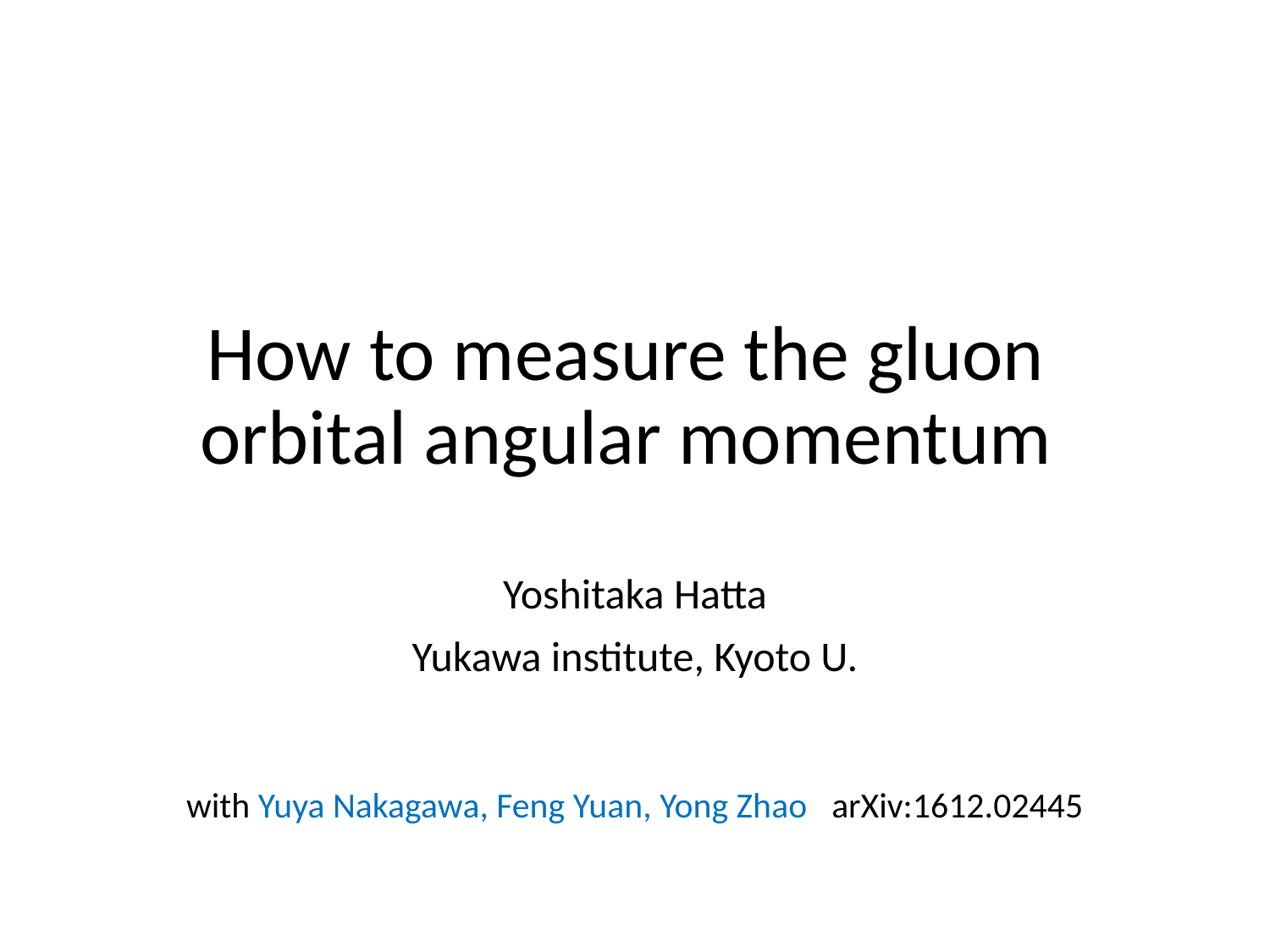

# How to measure the gluon orbital angular momentum
Yoshitaka Hatta
Yukawa institute, Kyoto U.
with Yuya Nakagawa, Feng Yuan, Yong Zhao   arXiv:1612.02445